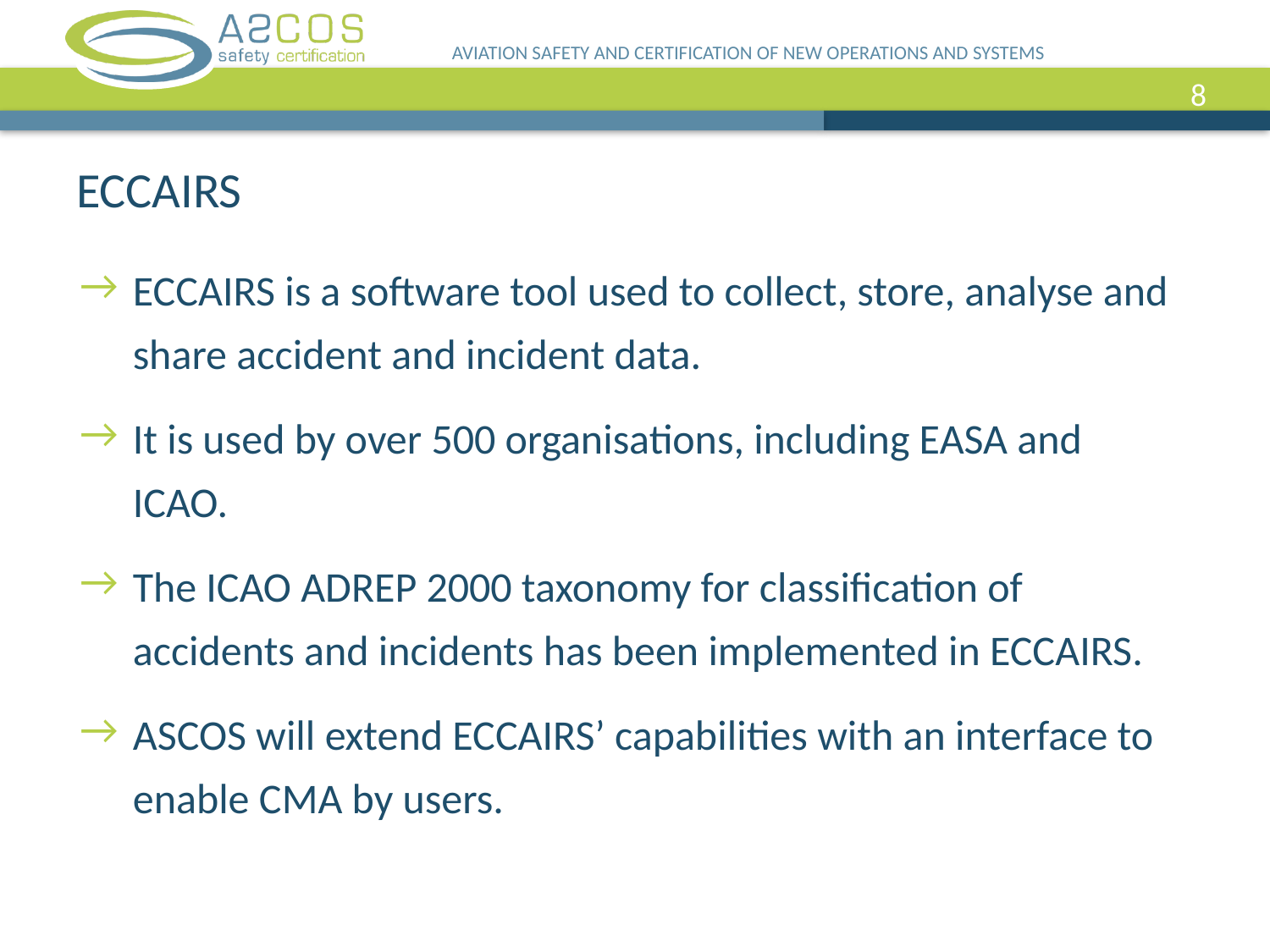

AVIATION SAFETY AND CERTIFICATION OF NEW OPERATIONS AND SYSTEMS
8
ECCAIRS
ECCAIRS is a software tool used to collect, store, analyse and share accident and incident data.
It is used by over 500 organisations, including EASA and ICAO.
The ICAO ADREP 2000 taxonomy for classification of accidents and incidents has been implemented in ECCAIRS.
ASCOS will extend ECCAIRS’ capabilities with an interface to enable CMA by users.